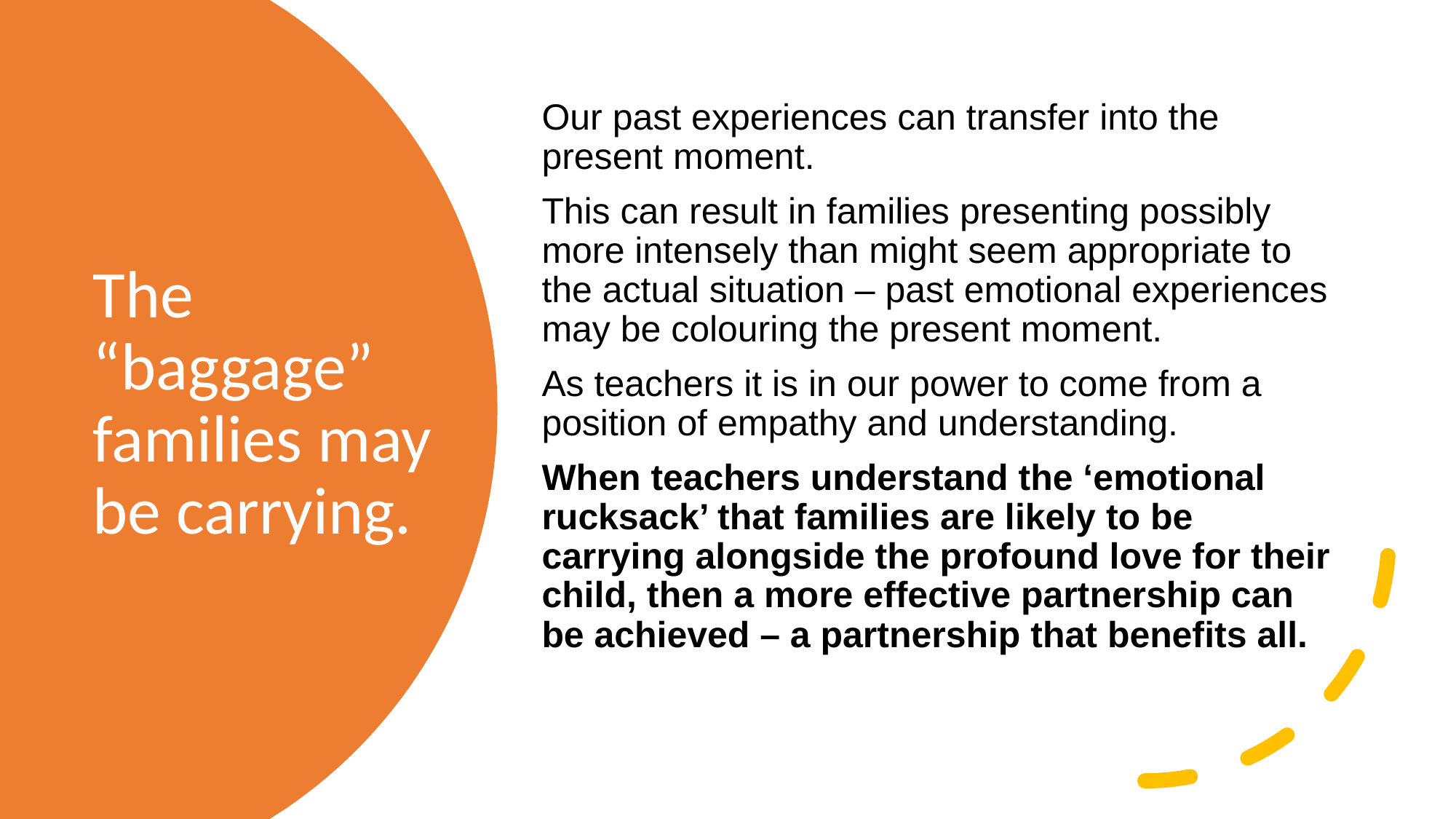

Our past experiences can transfer into the present moment.
This can result in families presenting possibly more intensely than might seem appropriate to the actual situation – past emotional experiences may be colouring the present moment.
As teachers it is in our power to come from a position of empathy and understanding.
When teachers understand the ‘emotional rucksack’ that families are likely to be carrying alongside the profound love for their child, then a more effective partnership can be achieved – a partnership that benefits all.

# The “baggage” families may be carrying.